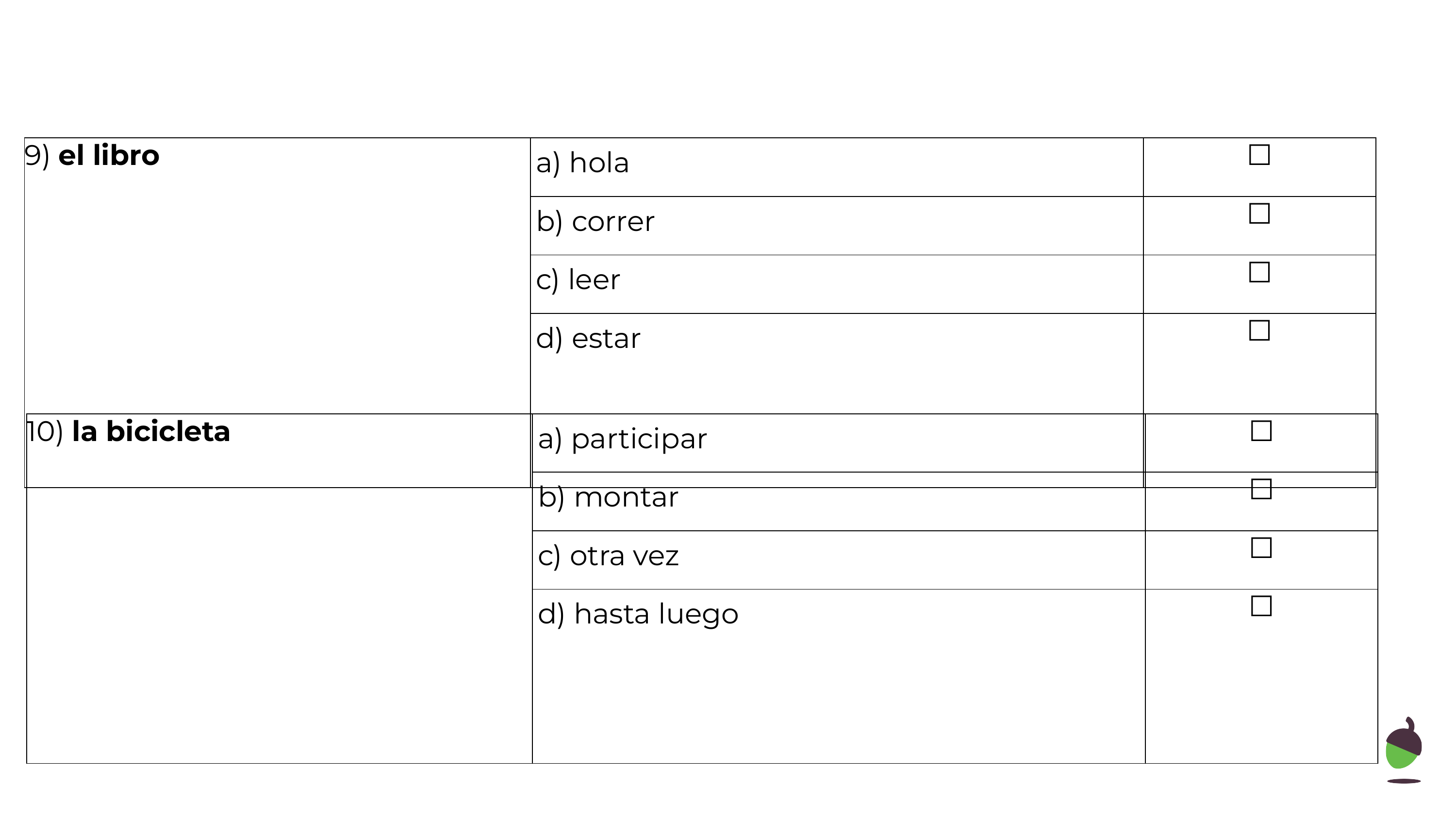

| 9) el libro | a) hola | ☐ |
| --- | --- | --- |
|  | b) correr | ☐ |
|  | c) leer | ☐ |
|  | d) estar | ☐ |
| 10) la bicicleta | a) participar | ☐ |
| --- | --- | --- |
|  | b) montar | ☐ |
|  | c) otra vez | ☐ |
|  | d) hasta luego | ☐ |